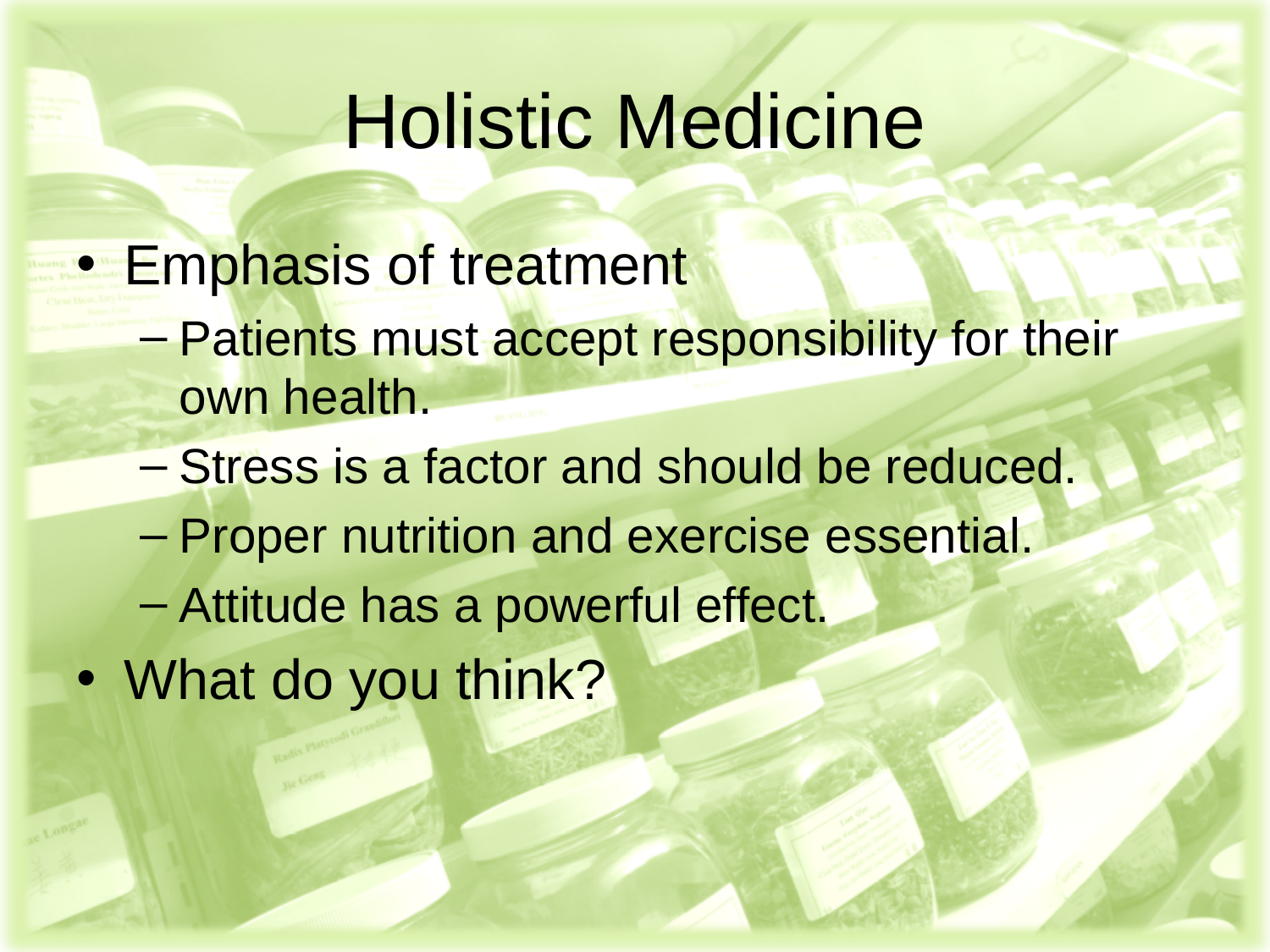

# Holistic Medicine
Emphasis of treatment
Patients must accept responsibility for their own health.
Stress is a factor and should be reduced.
Proper nutrition and exercise essential.
Attitude has a powerful effect.
What do you think?